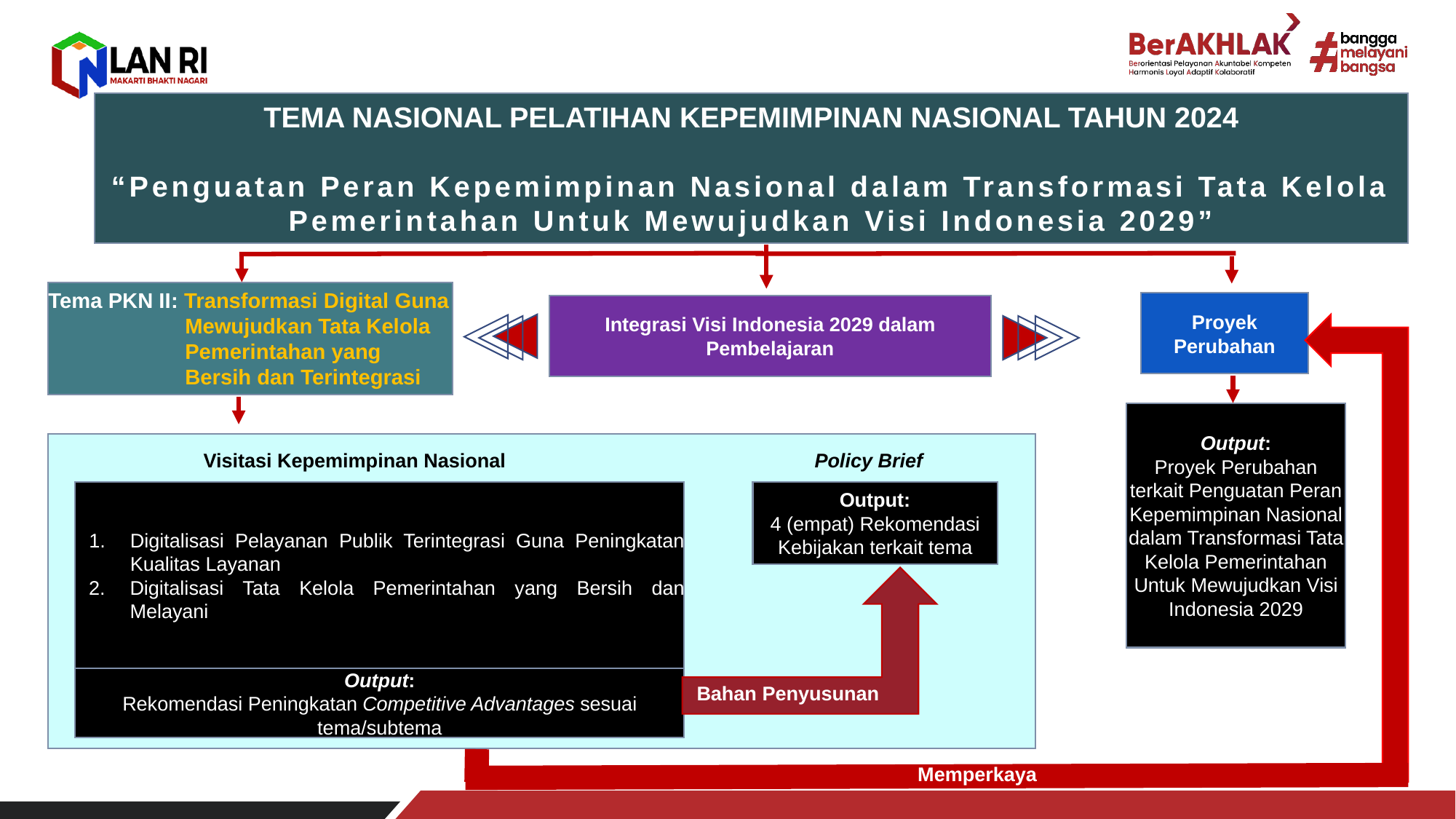

TEMA NASIONAL PELATIHAN KEPEMIMPINAN NASIONAL TAHUN 2024

“Penguatan Peran Kepemimpinan Nasional dalam Transformasi Tata Kelola Pemerintahan Untuk Mewujudkan Visi Indonesia 2029”
Tema PKN II: Transformasi Digital Guna Mewujudkan Tata Kelola Pemerintahan yang Bersih dan Terintegrasi
Proyek Perubahan
Integrasi Visi Indonesia 2029 dalam Pembelajaran
Output:
Proyek Perubahan terkait Penguatan Peran Kepemimpinan Nasional dalam Transformasi Tata Kelola Pemerintahan Untuk Mewujudkan Visi Indonesia 2029

                            Visitasi Kepemimpinan Nasional		                    Policy Brief
Digitalisasi Pelayanan Publik Terintegrasi Guna Peningkatan Kualitas Layanan
Digitalisasi Tata Kelola Pemerintahan yang Bersih dan Melayani
Output:
4 (empat) Rekomendasi Kebijakan terkait tema

Output:
Rekomendasi Peningkatan Competitive Advantages sesuai tema/subtema
Bahan Penyusunan
Memperkaya